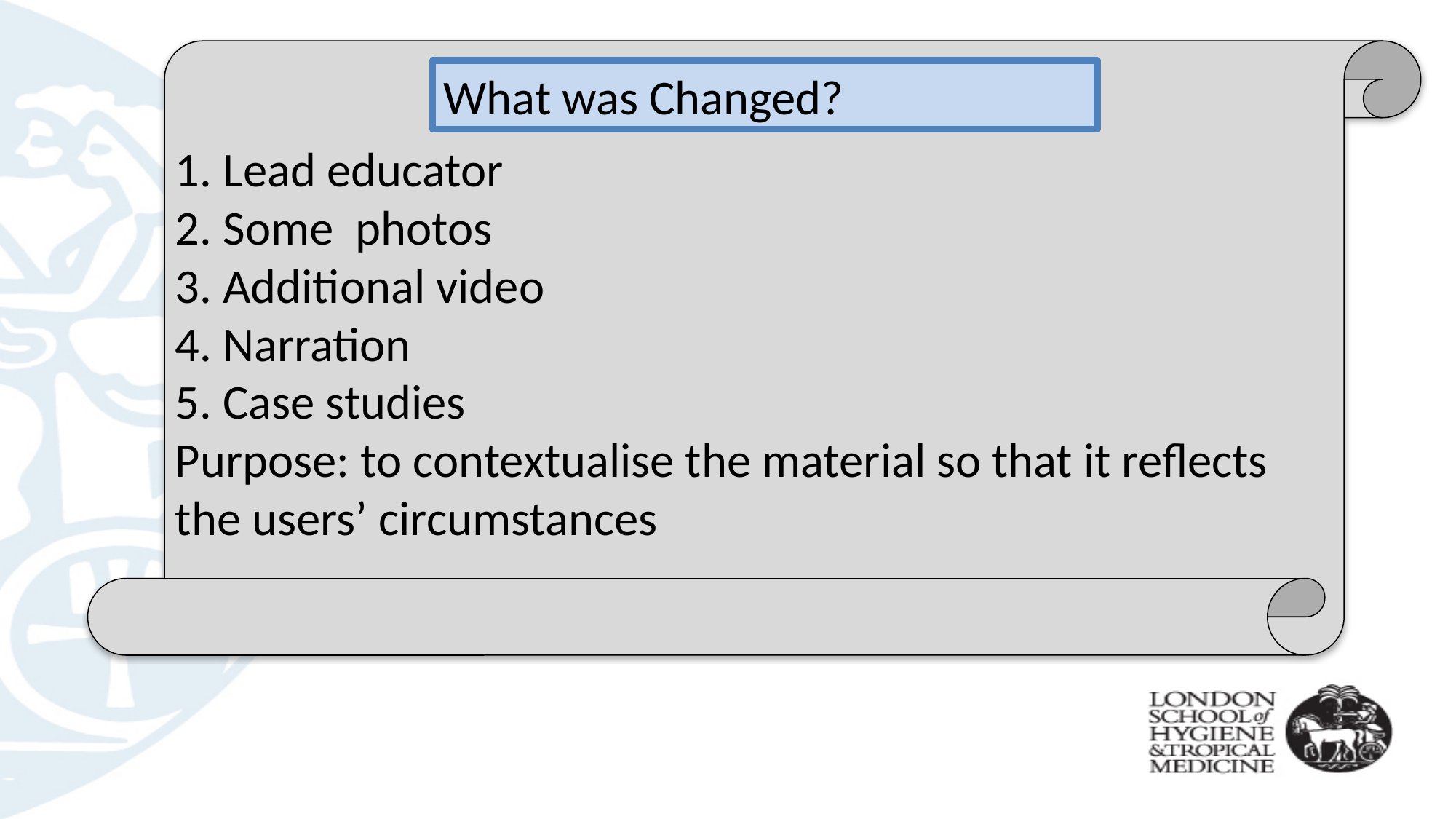

1. Lead educator
2. Some  photos
3. Additional video
4. Narration
5. Case studies
Purpose: to contextualise the material so that it reflects the users’ circumstances

What was Changed?